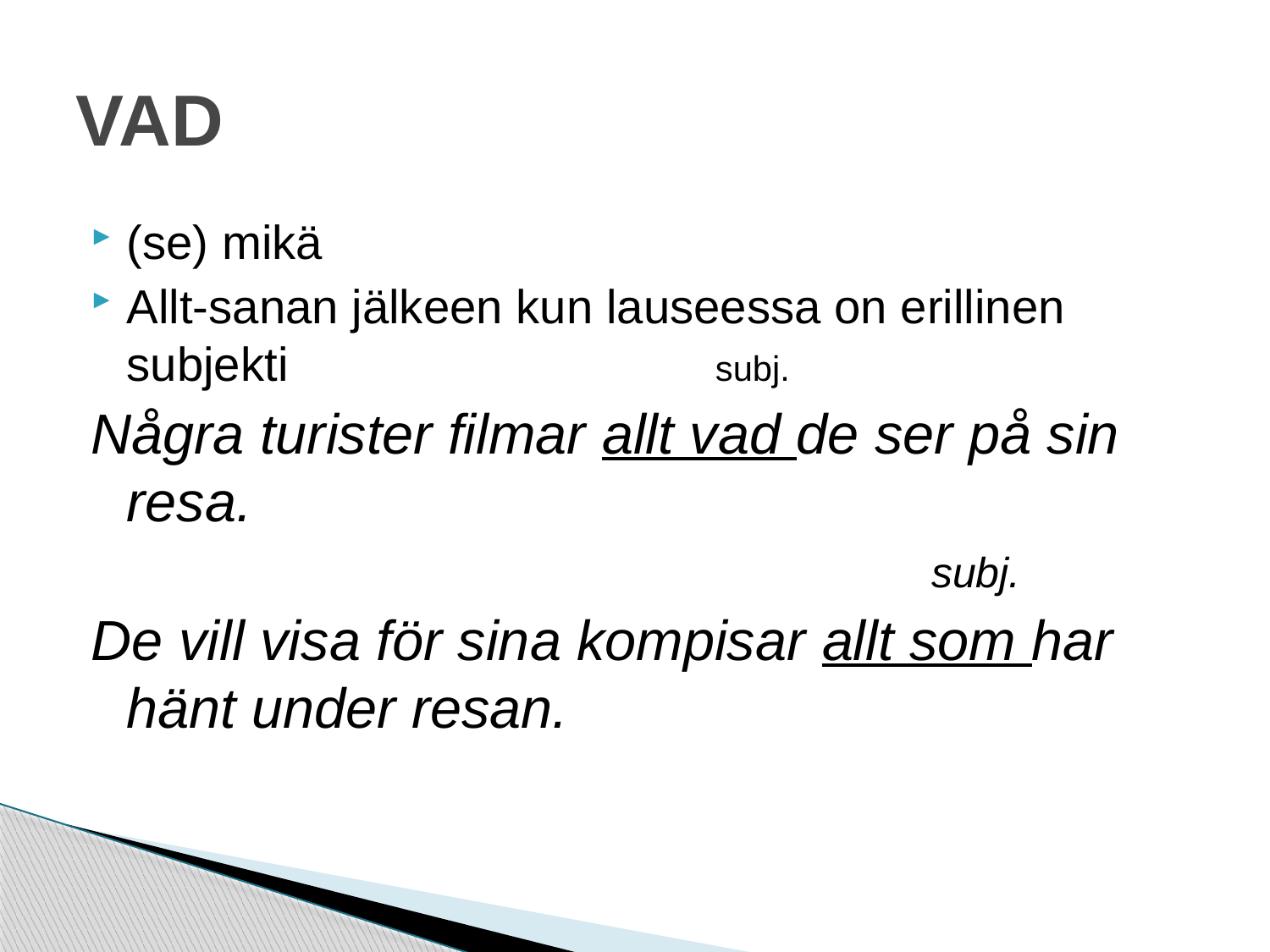

# VAD
(se) mikä
Allt-sanan jälkeen kun lauseessa on erillinen subjekti                                subj.
Några turister filmar allt vad de ser på sin resa.
                                                               subj.
De vill visa för sina kompisar allt som har hänt under resan.